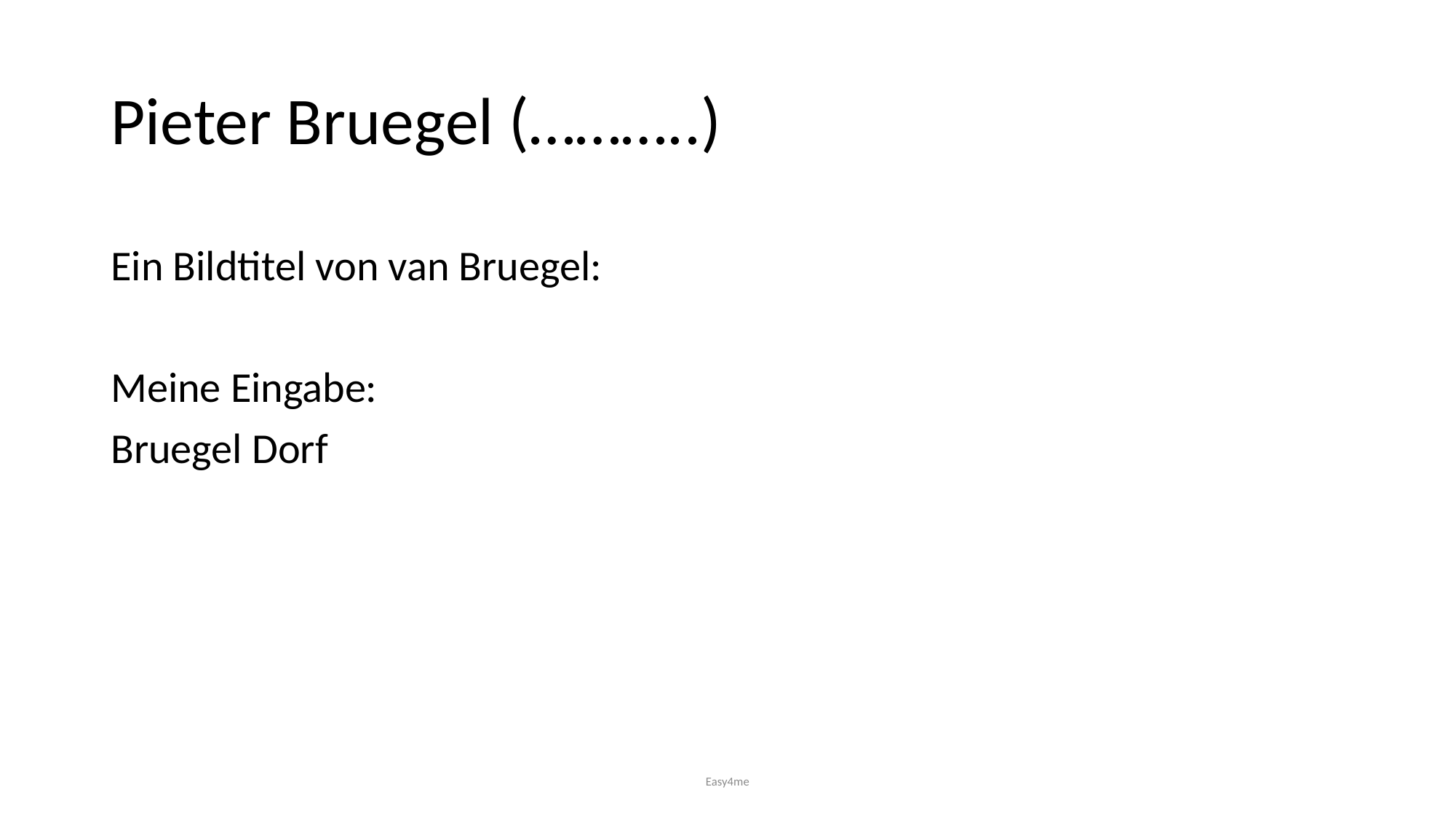

# Pieter Bruegel (………..)
Ein Bildtitel von van Bruegel:

Meine Eingabe:
Bruegel Dorf
Easy4me